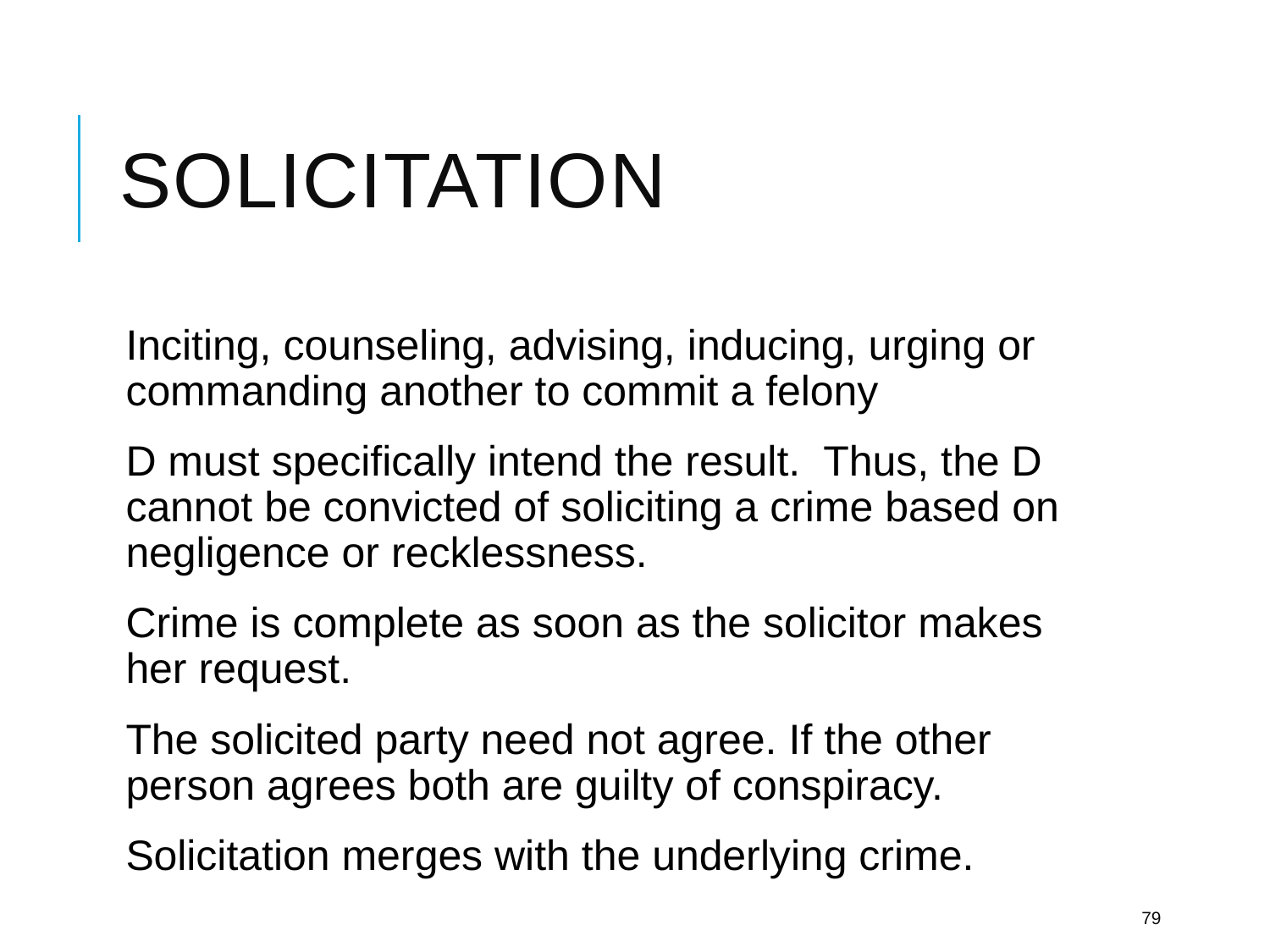

# Solicitation
Inciting, counseling, advising, inducing, urging or commanding another to commit a felony
D must specifically intend the result.  Thus, the D cannot be convicted of soliciting a crime based on negligence or recklessness.
Crime is complete as soon as the solicitor makes her request.
The solicited party need not agree. If the other person agrees both are guilty of conspiracy.
Solicitation merges with the underlying crime.
79